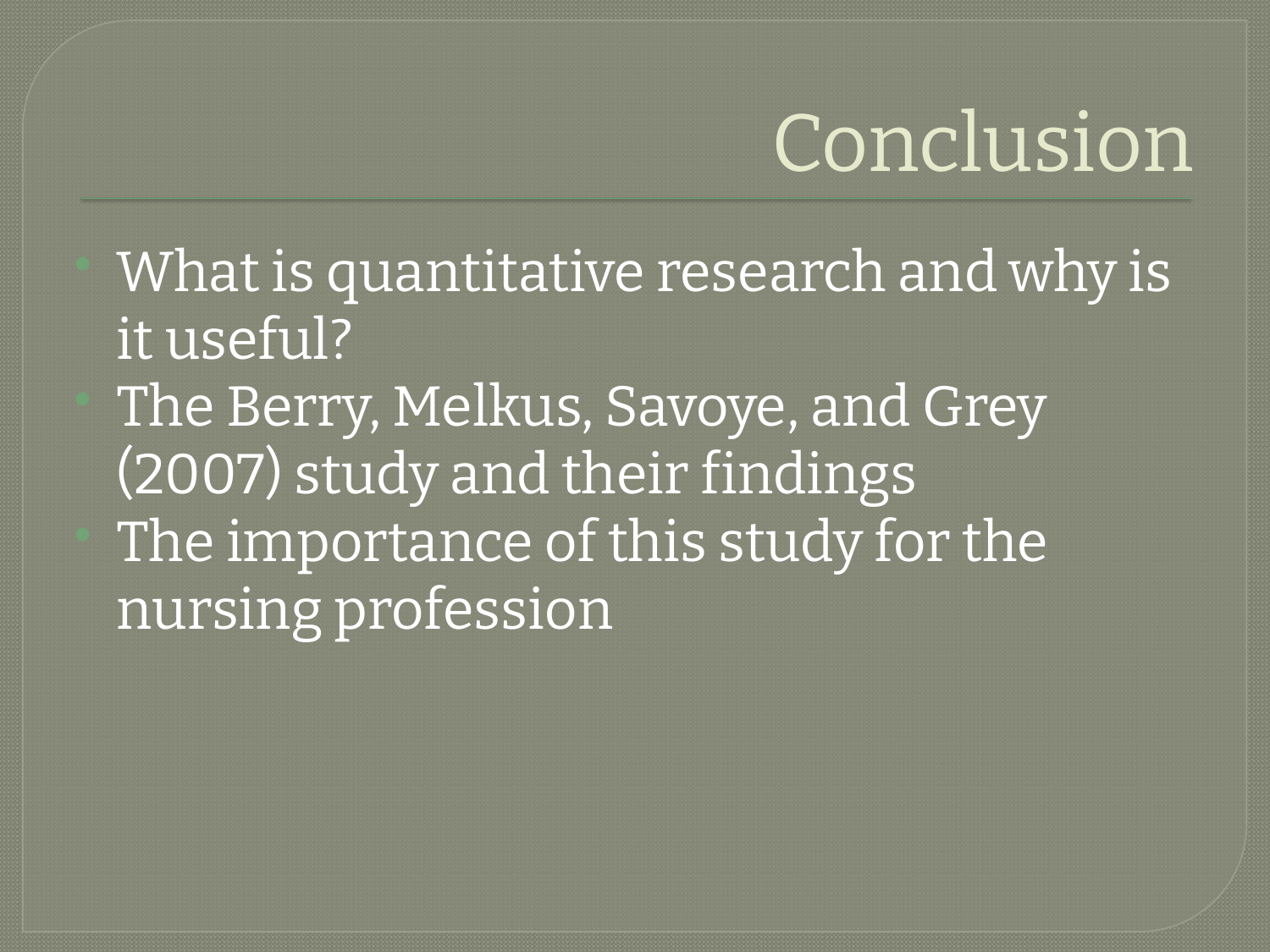

# Conclusion
What is quantitative research and why is it useful?
The Berry, Melkus, Savoye, and Grey (2007) study and their findings
The importance of this study for the nursing profession